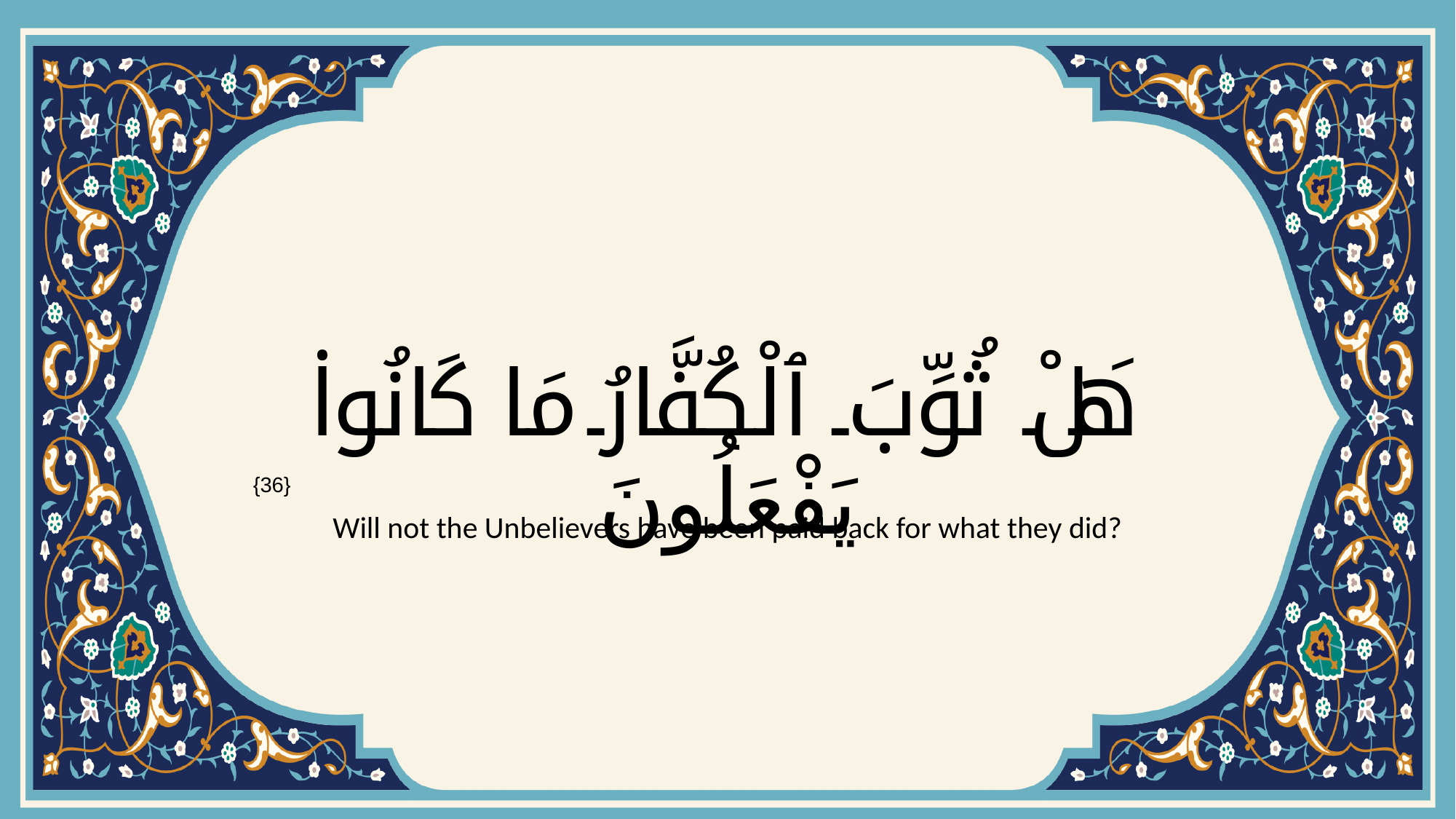

# هَلْ ثُوِّبَ ٱلْكُفَّارُ مَا كَانُوا۟ يَفْعَلُونَ
{36}
Will not the Unbelievers have been paid back for what they did?